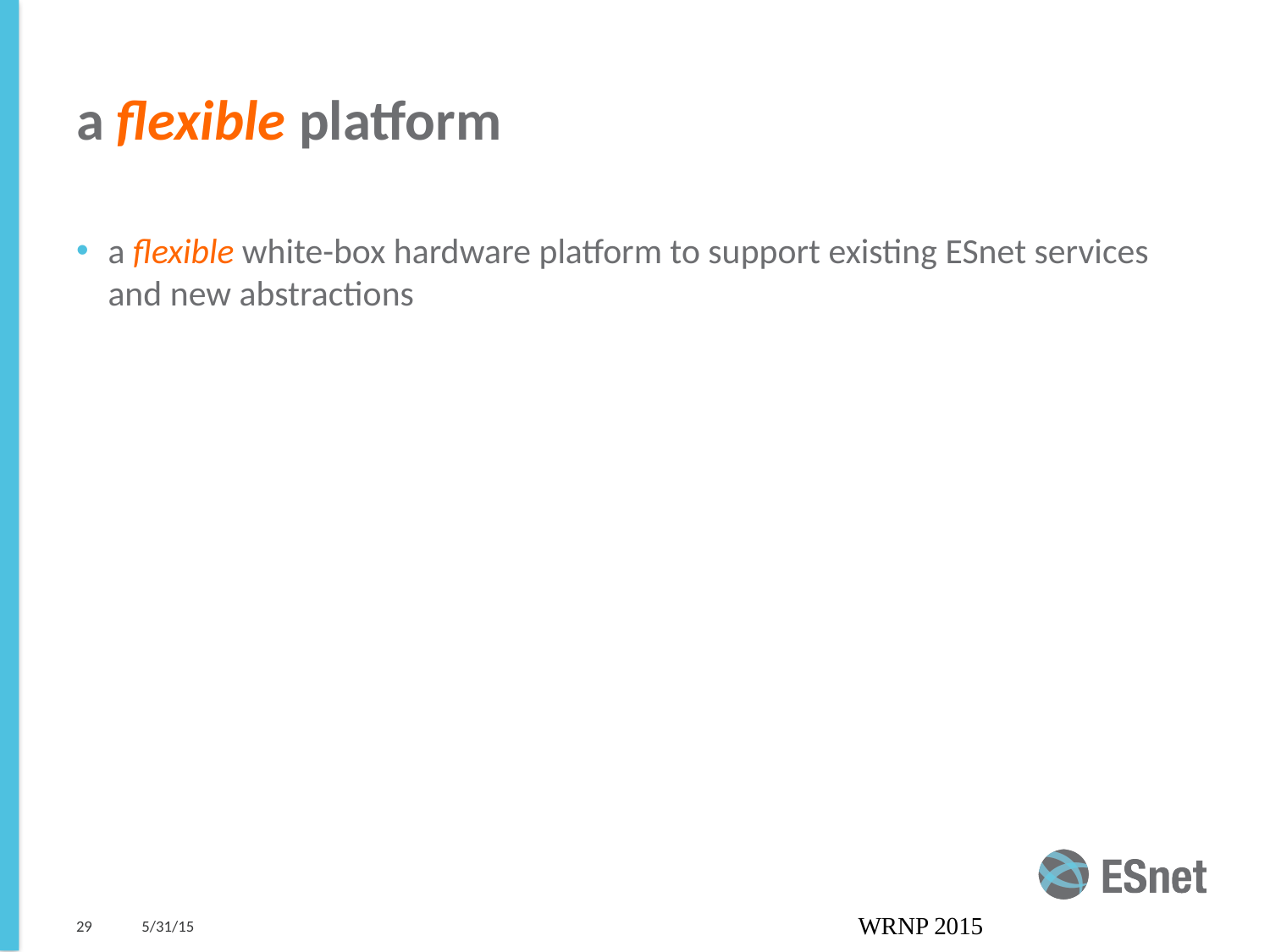

# a flexible platform
a flexible white-box hardware platform to support existing ESnet services and new abstractions
29
5/31/15
WRNP 2015